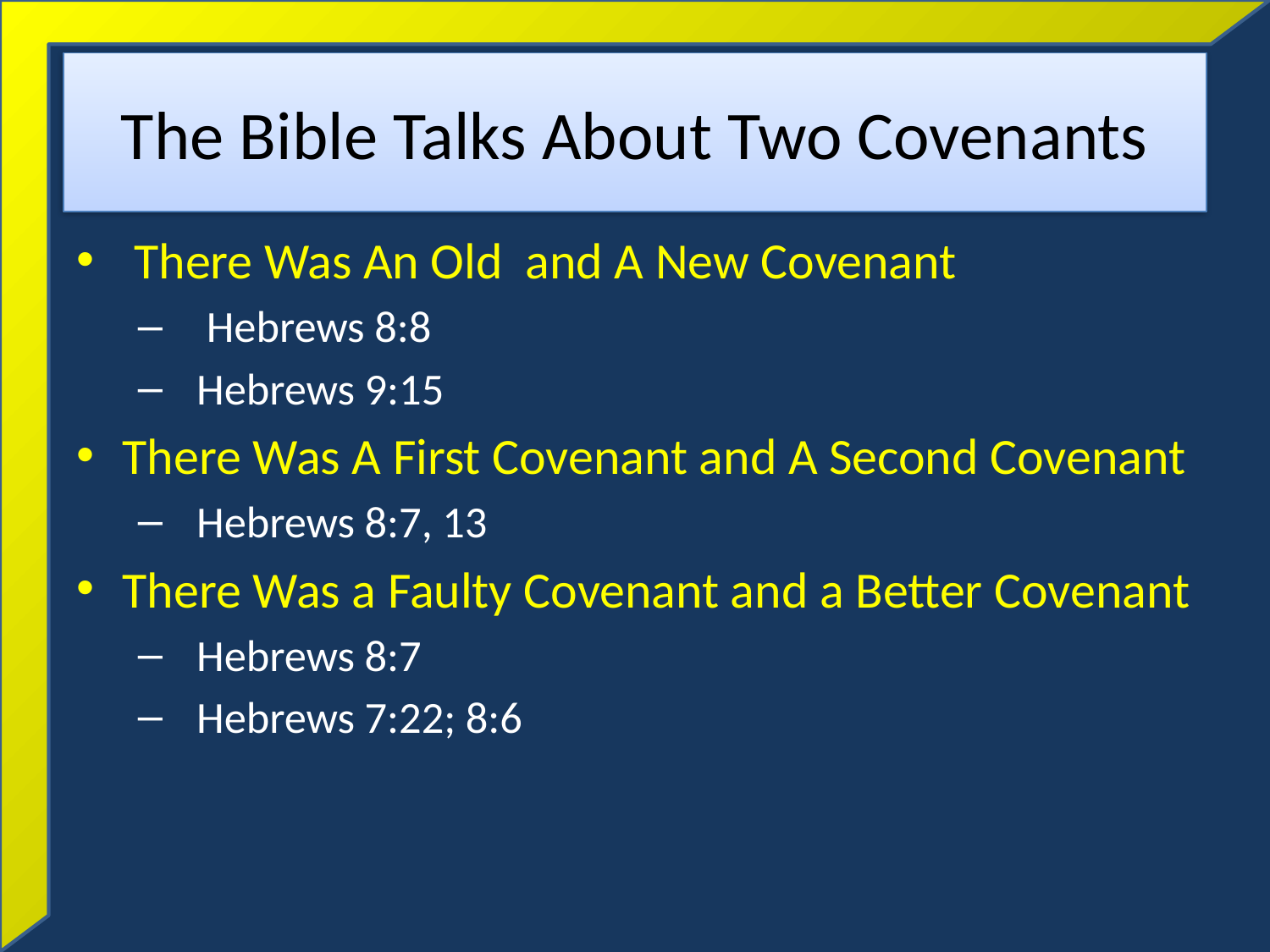

# The Bible Talks About Two Covenants
 There Was An Old  and A New Covenant
   Hebrews 8:8
  Hebrews 9:15
There Was A First Covenant and A Second Covenant
  Hebrews 8:7, 13
There Was a Faulty Covenant and a Better Covenant
  Hebrews 8:7
  Hebrews 7:22; 8:6